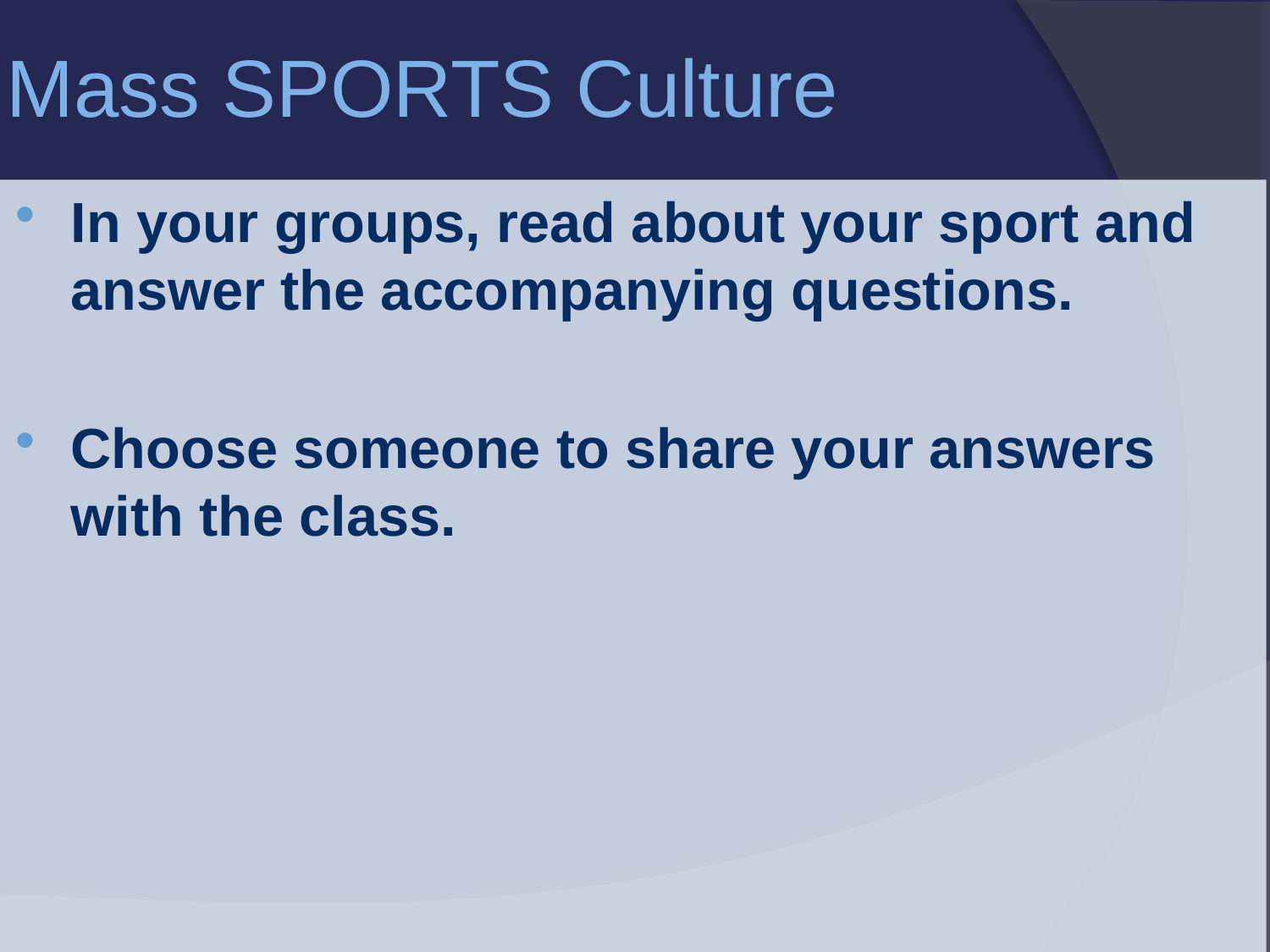

# Mass SPORTS Culture
In your groups, read about your sport and answer the accompanying questions.

Choose someone to share your answers with the class.